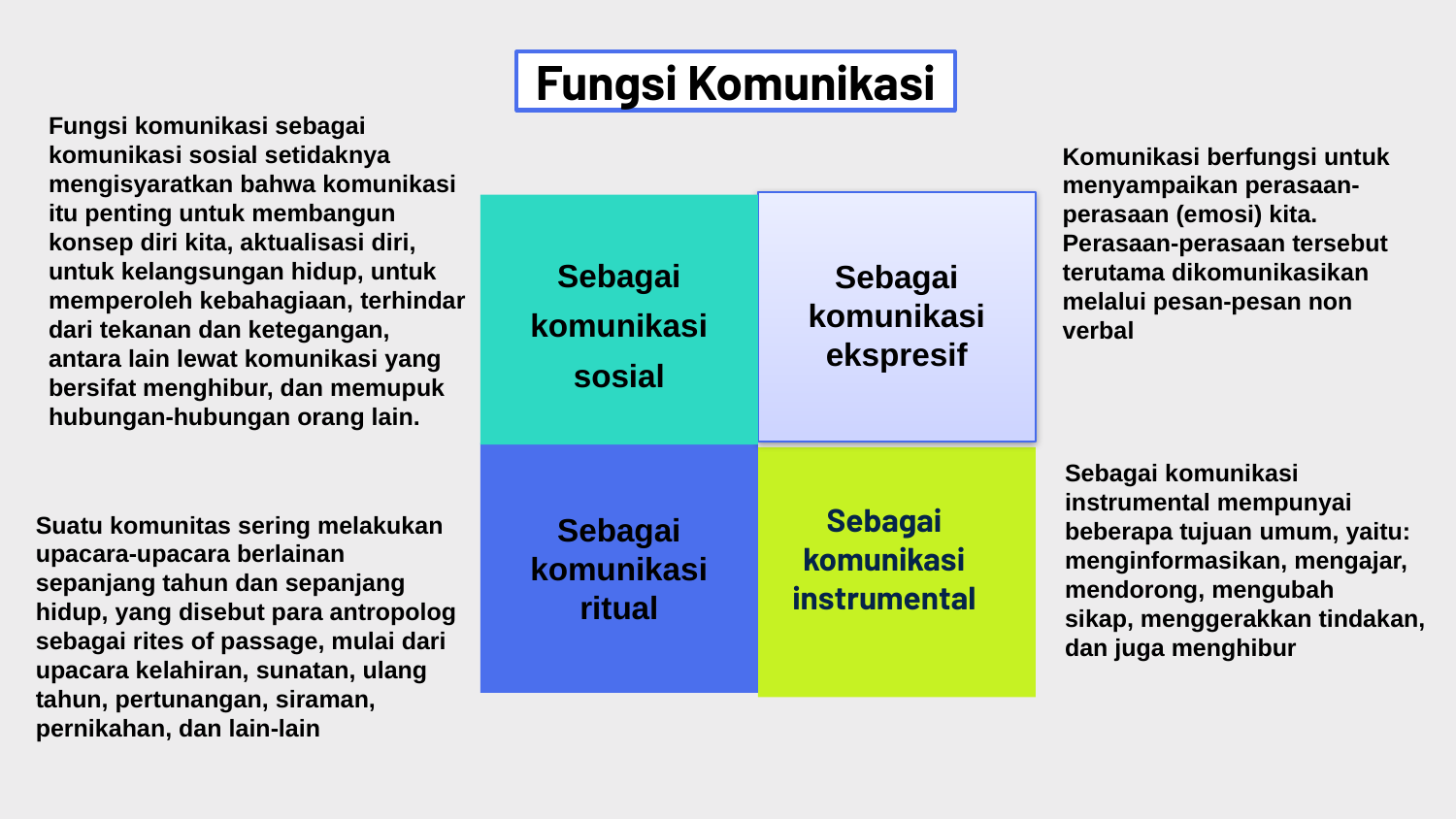

Fungsi Komunikasi
Fungsi komunikasi sebagai komunikasi sosial setidaknya mengisyaratkan bahwa komunikasi itu penting untuk membangun konsep diri kita, aktualisasi diri, untuk kelangsungan hidup, untuk memperoleh kebahagiaan, terhindar dari tekanan dan ketegangan, antara lain lewat komunikasi yang bersifat menghibur, dan memupuk hubungan-hubungan orang lain.
Komunikasi berfungsi untuk menyampaikan perasaan-perasaan (emosi) kita. Perasaan-perasaan tersebut terutama dikomunikasikan melalui pesan-pesan non verbal

Sebagai komunikasi sosial
Sebagai komunikasi ekspresif

Sebagai komunikasi instrumental mempunyai beberapa tujuan umum, yaitu: menginformasikan, mengajar, mendorong, mengubah
sikap, menggerakkan tindakan, dan juga menghibur
Sebagai komunikasi instrumental
Suatu komunitas sering melakukan upacara-upacara berlainan
sepanjang tahun dan sepanjang hidup, yang disebut para antropolog
sebagai rites of passage, mulai dari upacara kelahiran, sunatan, ulang
tahun, pertunangan, siraman, pernikahan, dan lain-lain
Sebagai komunikasi ritual